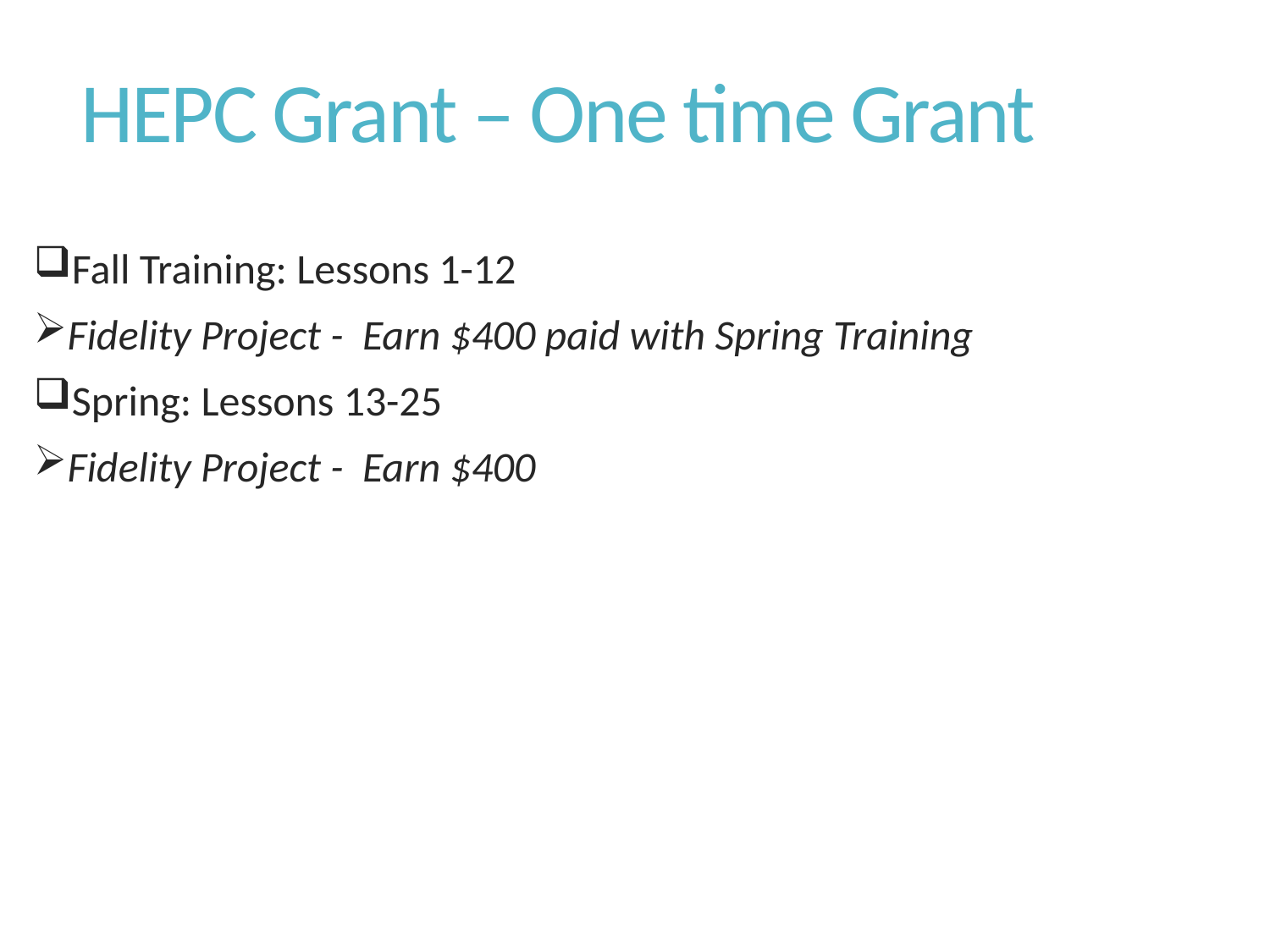

# HEPC Grant – One time Grant

Fall Training: Lessons 1-12
Fidelity Project -  Earn $400 paid with Spring Training
Spring: Lessons 13-25
Fidelity Project -  Earn $400